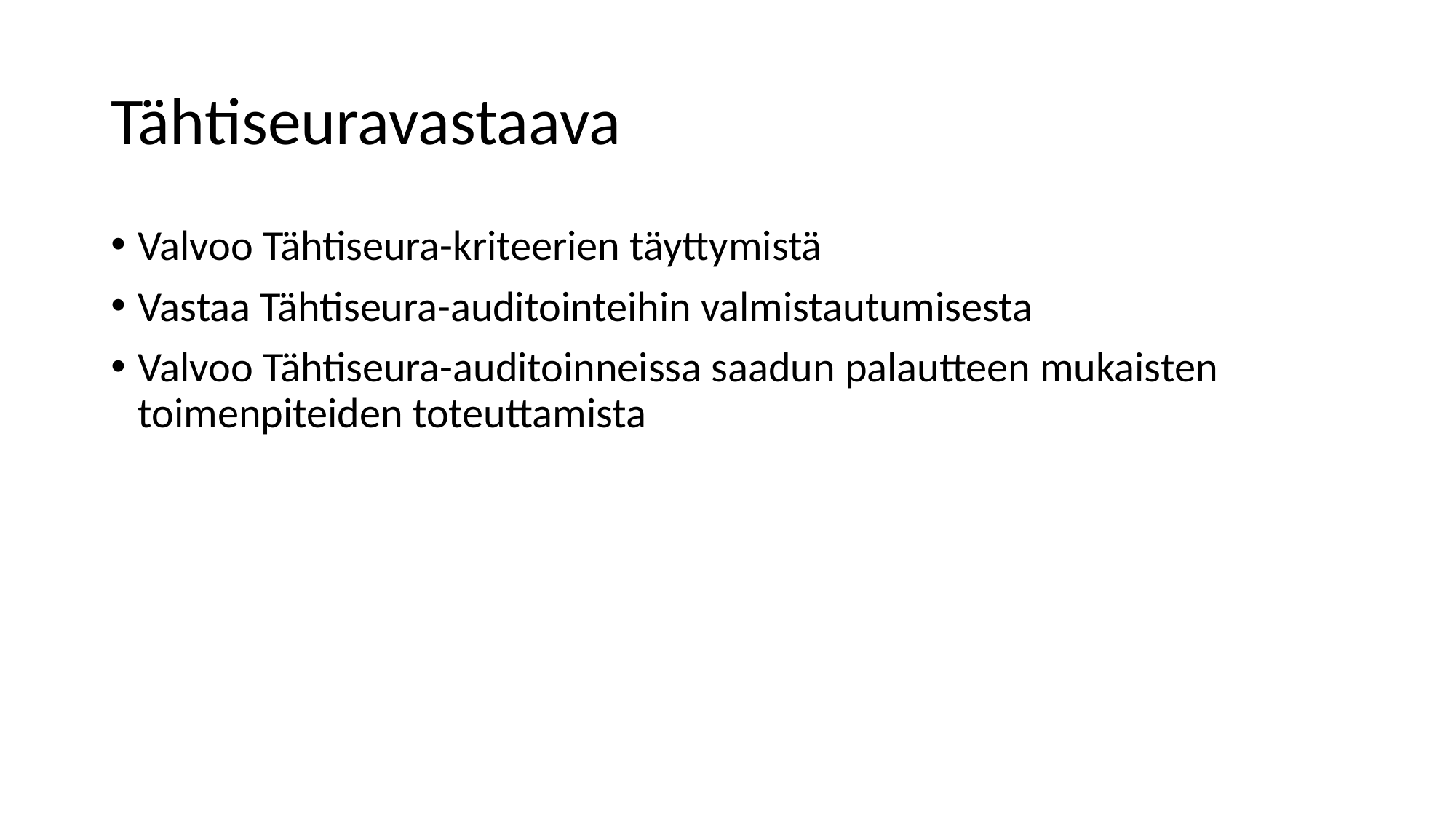

# Tähtiseuravastaava
Valvoo Tähtiseura-kriteerien täyttymistä
Vastaa Tähtiseura-auditointeihin valmistautumisesta
Valvoo Tähtiseura-auditoinneissa saadun palautteen mukaisten toimenpiteiden toteuttamista